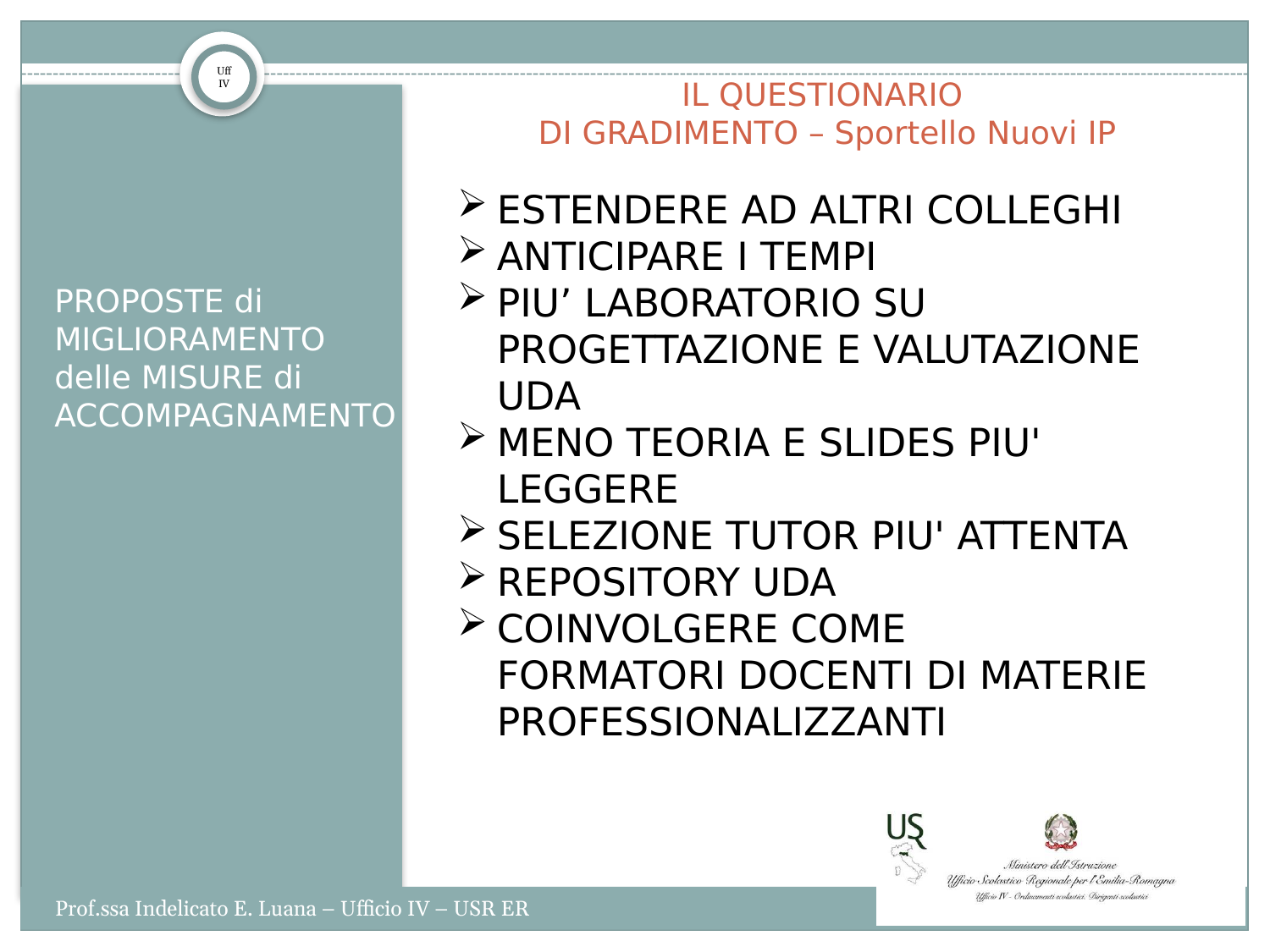

# IL QUESTIONARIO DI GRADIMENTO – Sportello Nuovi IP

ESTENDERE AD ALTRI COLLEGHI
ANTICIPARE I TEMPI
PIU’ LABORATORIO SU PROGETTAZIONE E VALUTAZIONE UDA
MENO TEORIA E SLIDES PIU' LEGGERE
SELEZIONE TUTOR PIU' ATTENTA
REPOSITORY UDA
COINVOLGERE COME FORMATORI DOCENTI DI MATERIE PROFESSIONALIZZANTI
PROPOSTE di MIGLIORAMENTO delle MISURE di ACCOMPAGNAMENTO
Prof.ssa Indelicato E. Luana – Ufficio IV – USR ER